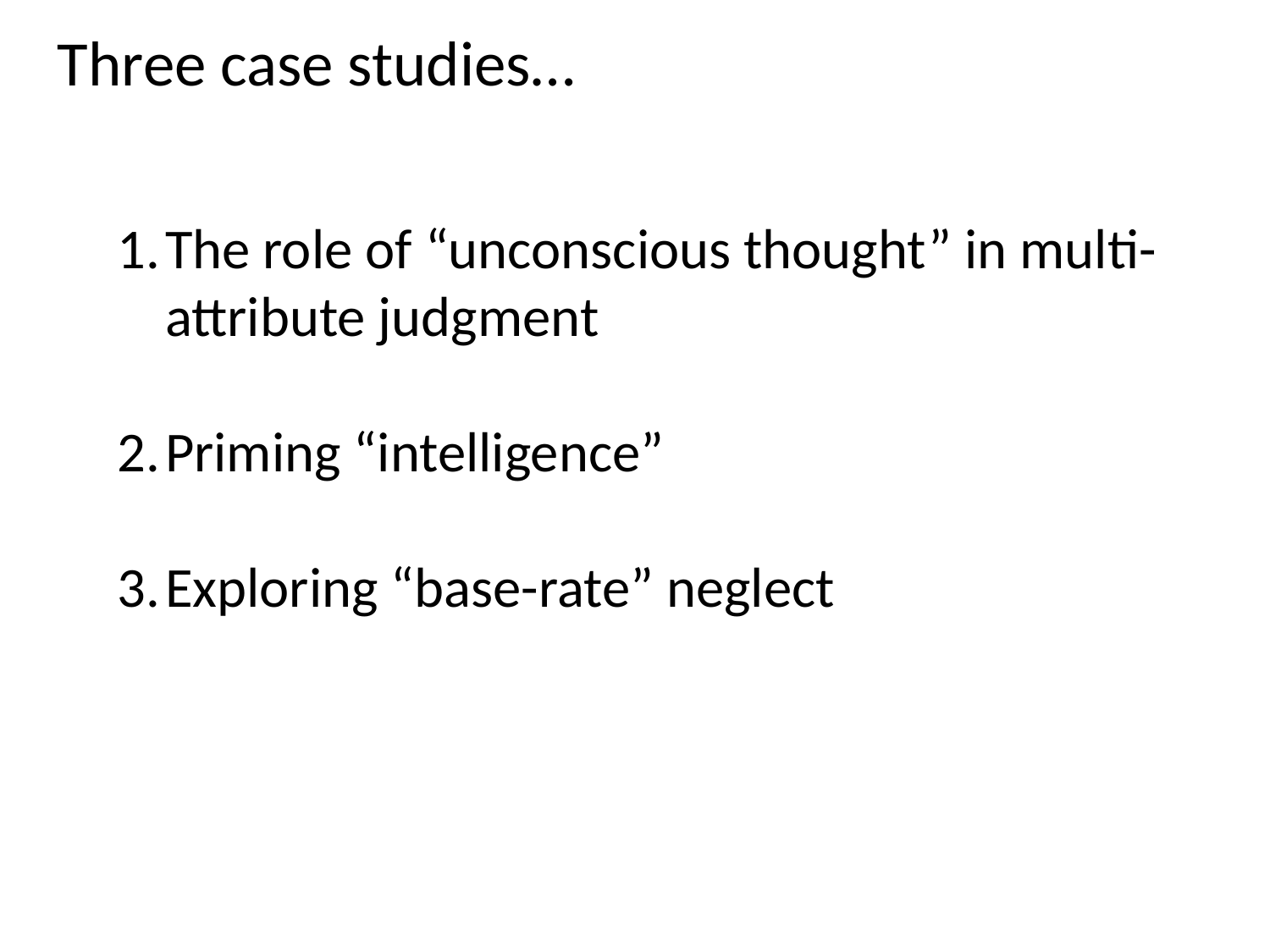

Three case studies…
The role of “unconscious thought” in multi-attribute judgment

Priming “intelligence”

Exploring “base-rate” neglect